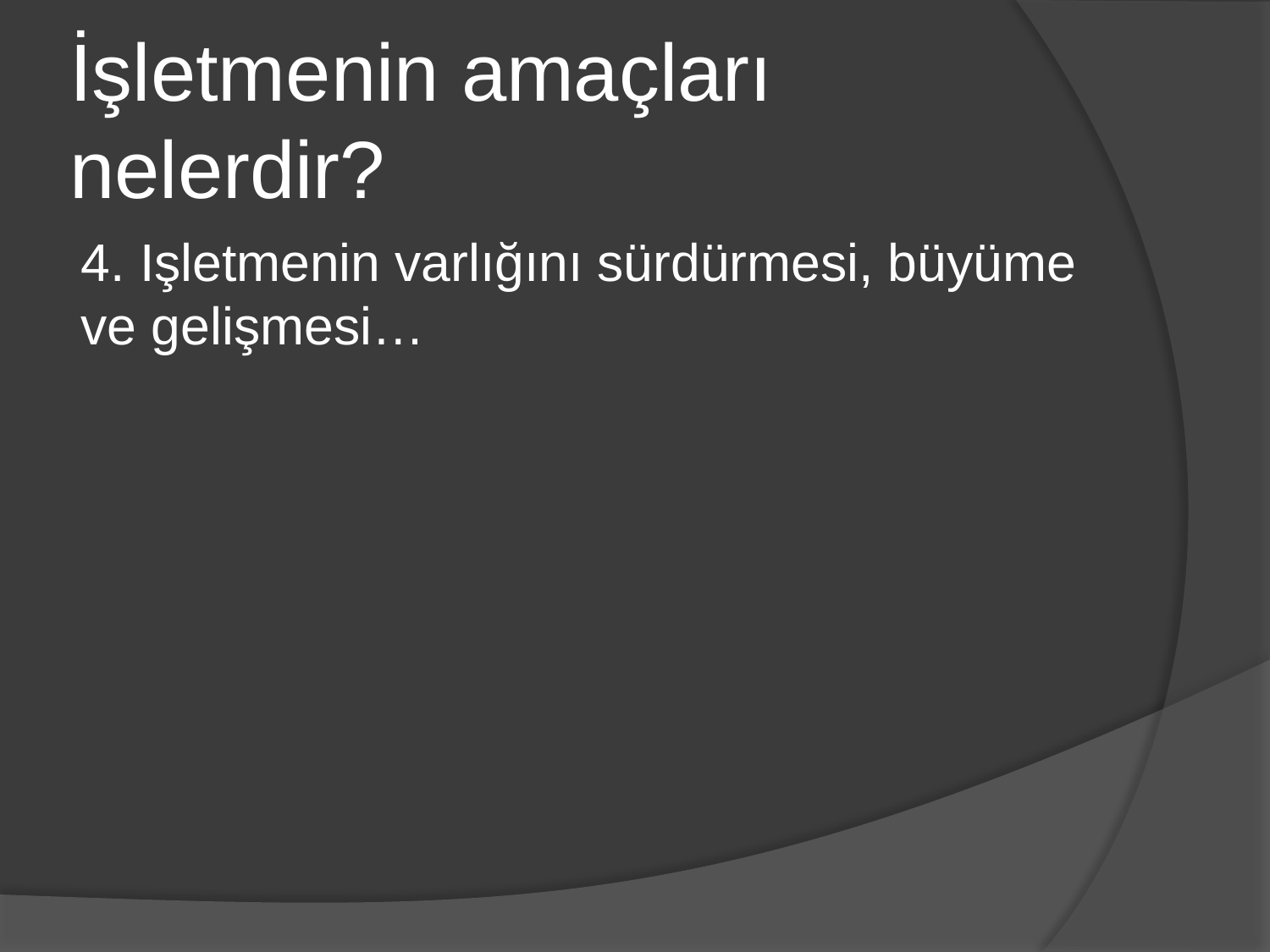

# İşletmenin amaçları nelerdir?
4. Işletmenin varlığını sürdürmesi, büyüme ve gelişmesi…